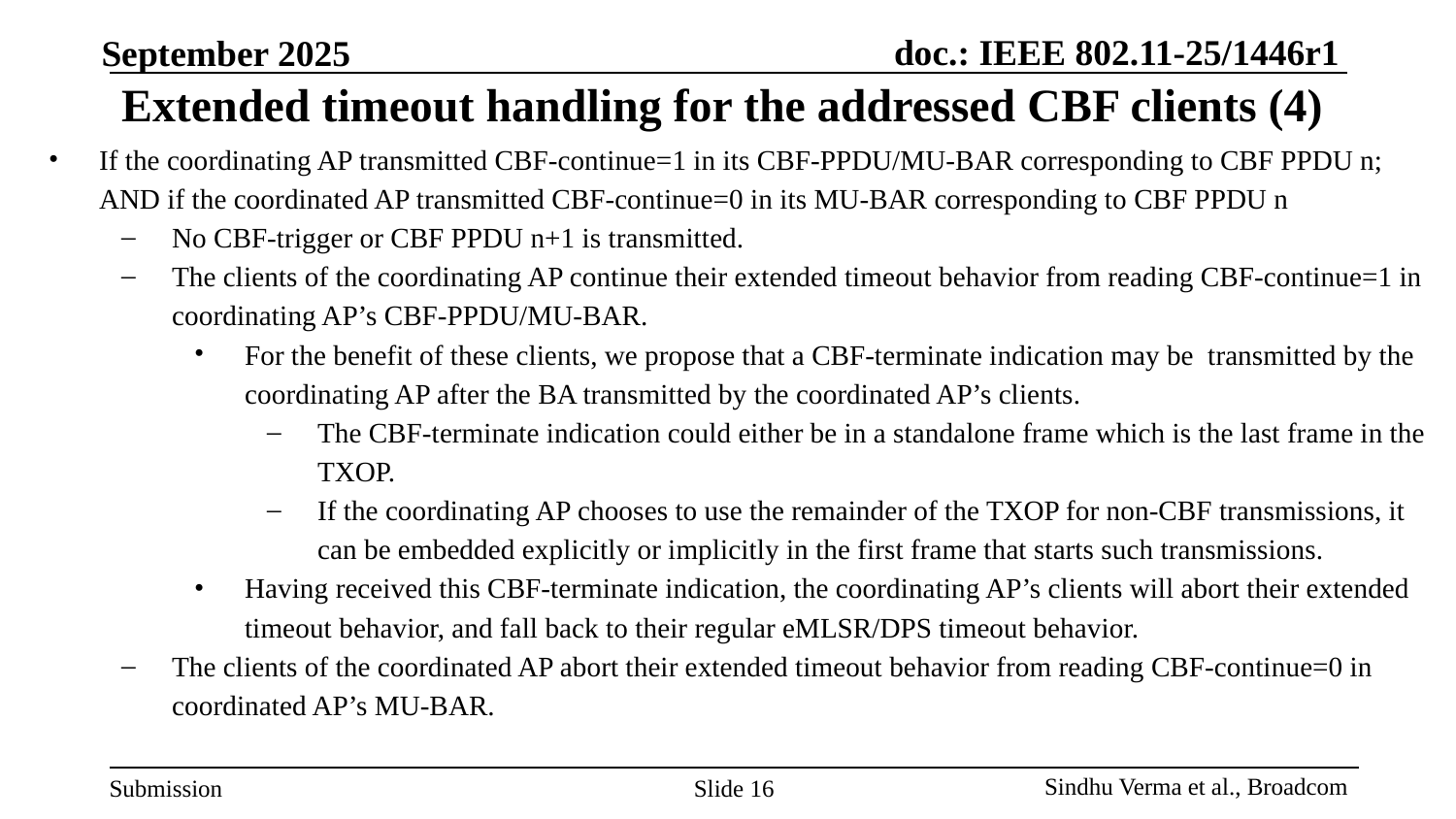

# Extended timeout handling for the addressed CBF clients (4)
If the coordinating AP transmitted CBF-continue=1 in its CBF-PPDU/MU-BAR corresponding to CBF PPDU n; AND if the coordinated AP transmitted CBF-continue=0 in its MU-BAR corresponding to CBF PPDU n
No CBF-trigger or CBF PPDU n+1 is transmitted.
The clients of the coordinating AP continue their extended timeout behavior from reading CBF-continue=1 in coordinating AP’s CBF-PPDU/MU-BAR.
For the benefit of these clients, we propose that a CBF-terminate indication may be  transmitted by the coordinating AP after the BA transmitted by the coordinated AP’s clients.
The CBF-terminate indication could either be in a standalone frame which is the last frame in the TXOP.
If the coordinating AP chooses to use the remainder of the TXOP for non-CBF transmissions, it can be embedded explicitly or implicitly in the first frame that starts such transmissions.
Having received this CBF-terminate indication, the coordinating AP’s clients will abort their extended timeout behavior, and fall back to their regular eMLSR/DPS timeout behavior.
The clients of the coordinated AP abort their extended timeout behavior from reading CBF-continue=0 in coordinated AP’s MU-BAR.

Slide 16